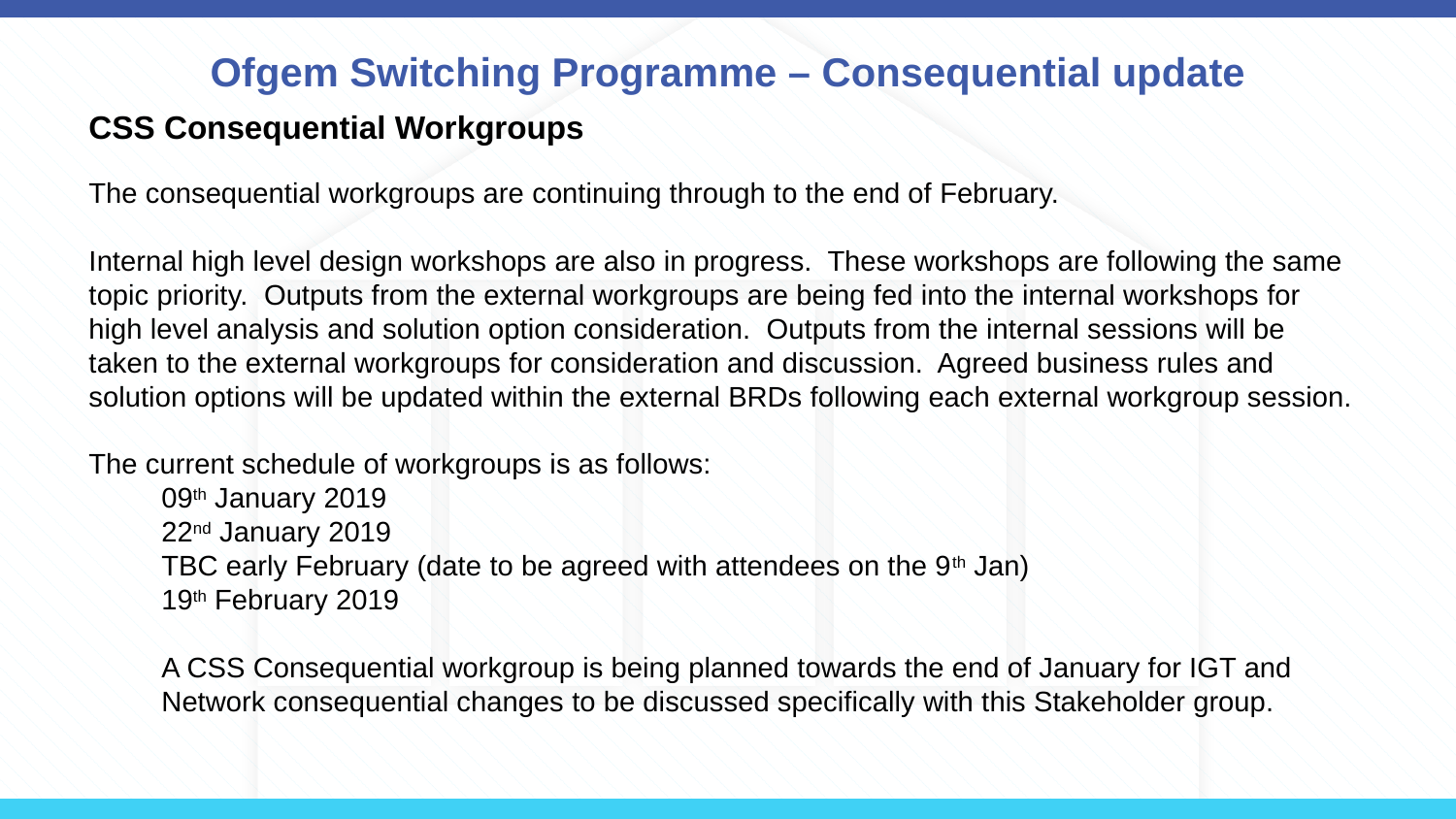

# Ofgem Switching Programme – Consequential update
CSS Consequential Workgroups

The consequential workgroups are continuing through to the end of February.

Internal high level design workshops are also in progress.  These workshops are following the same topic priority.  Outputs from the external workgroups are being fed into the internal workshops for high level analysis and solution option consideration.  Outputs from the internal sessions will be taken to the external workgroups for consideration and discussion.  Agreed business rules and solution options will be updated within the external BRDs following each external workgroup session.

The current schedule of workgroups is as follows:
09th January 2019
22nd January 2019
TBC early February (date to be agreed with attendees on the 9th Jan)
19th February 2019

A CSS Consequential workgroup is being planned towards the end of January for IGT and Network consequential changes to be discussed specifically with this Stakeholder group.